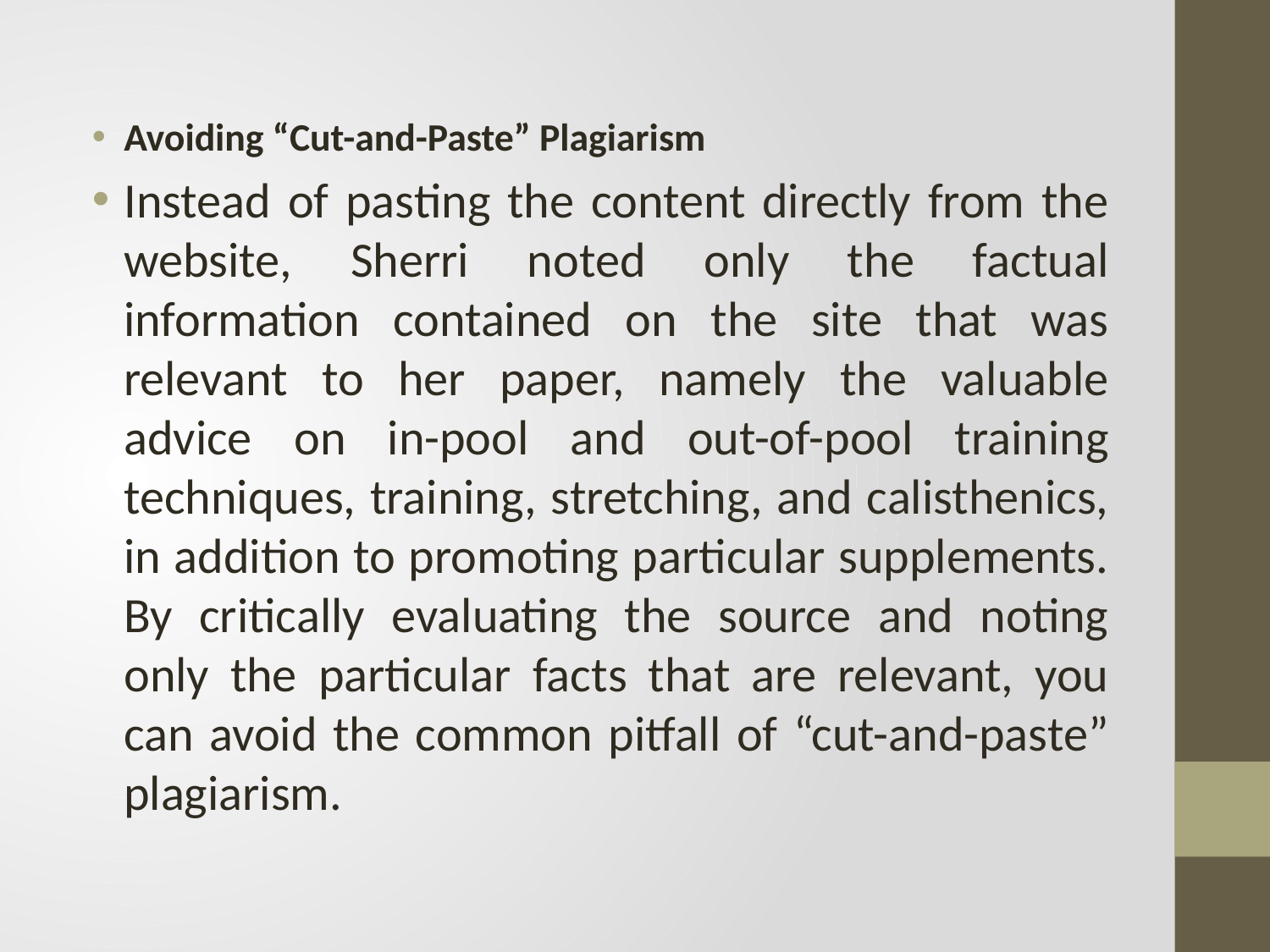

Avoiding “Cut-and-Paste” Plagiarism
Instead of pasting the content directly from the website, Sherri noted only the factual information contained on the site that was relevant to her paper, namely the valuable advice on in-pool and out-of-pool training techniques, training, stretching, and calisthenics, in addition to promoting particular supplements. By critically evaluating the source and noting only the particular facts that are relevant, you can avoid the common pitfall of “cut-and-paste” plagiarism.